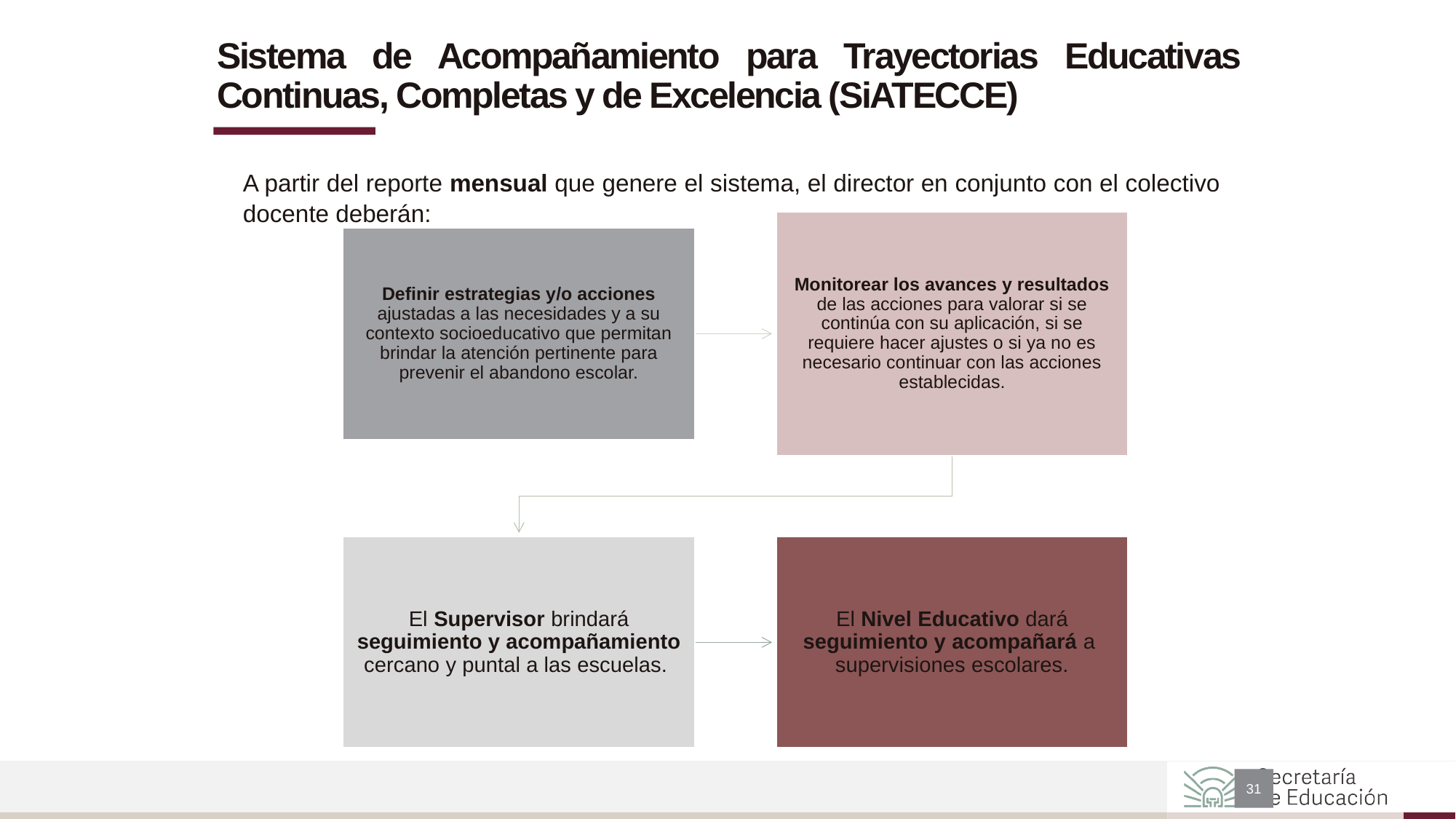

Sistema de Acompañamiento para Trayectorias Educativas Continuas, Completas y de Excelencia (SiATECCE)

A partir del reporte mensual que genere el sistema, el director en conjunto con el colectivo docente deberán:

Definir estrategias y/o acciones ajustadas a las necesidades y a su contexto socioeducativo que permitan brindar la atención pertinente para prevenir el abandono escolar.

Monitorear los avances y resultados de las acciones para valorar si se continúa con su aplicación, si se requiere hacer ajustes o si ya no es necesario continuar con las acciones establecidas.

El Supervisor brindará seguimiento y acompañamiento cercano y puntal a las escuelas.
El Nivel Educativo dará seguimiento y acompañará a  supervisiones escolares.
31